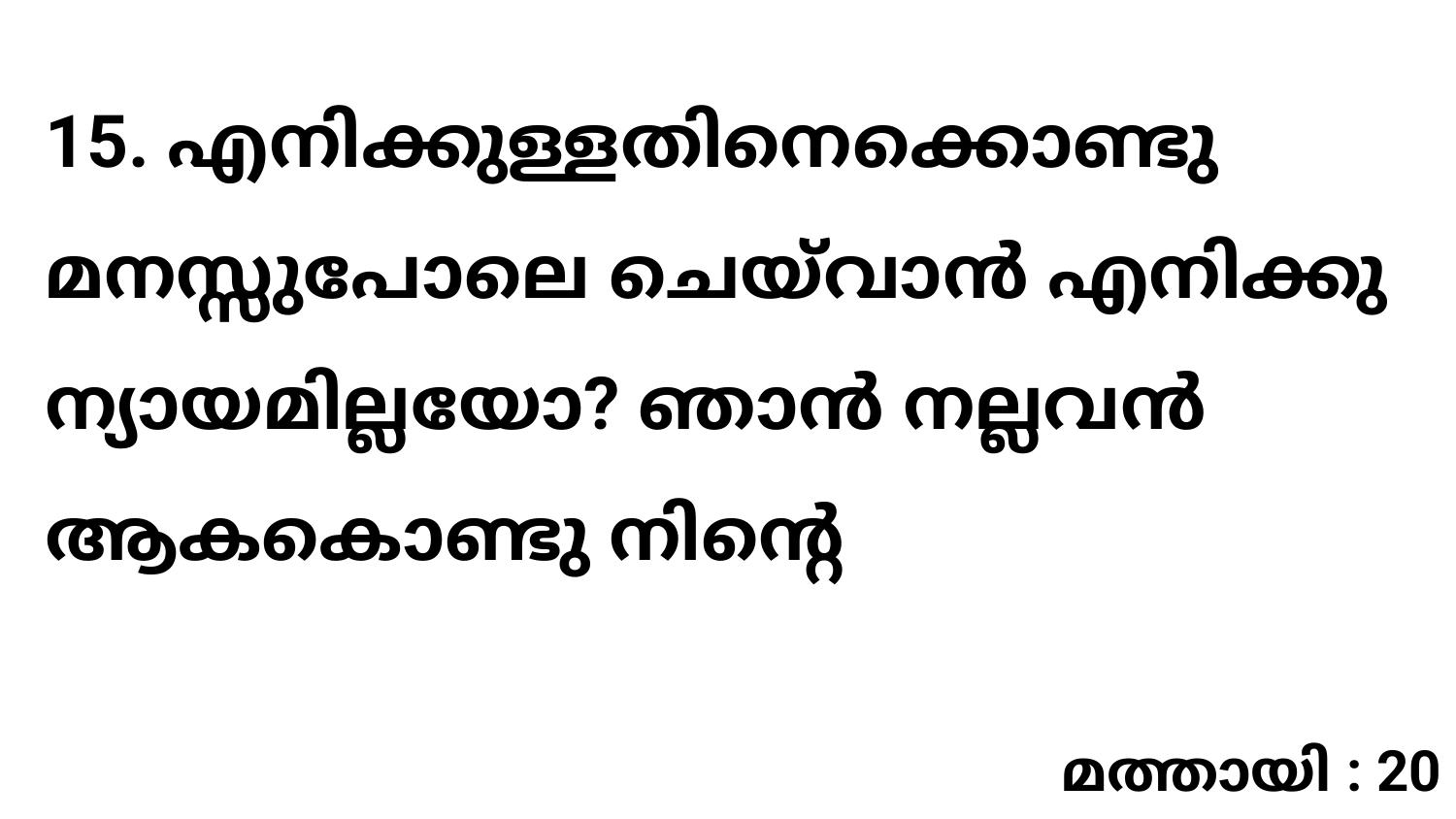

15. എനിക്കുള്ളതിനെക്കൊണ്ടു മനസ്സുപോലെ ചെയ്‍വാൻ എനിക്കു ന്യായമില്ലയോ? ഞാൻ നല്ലവൻ ആകകൊണ്ടു നിന്റെ
മത്തായി : 20